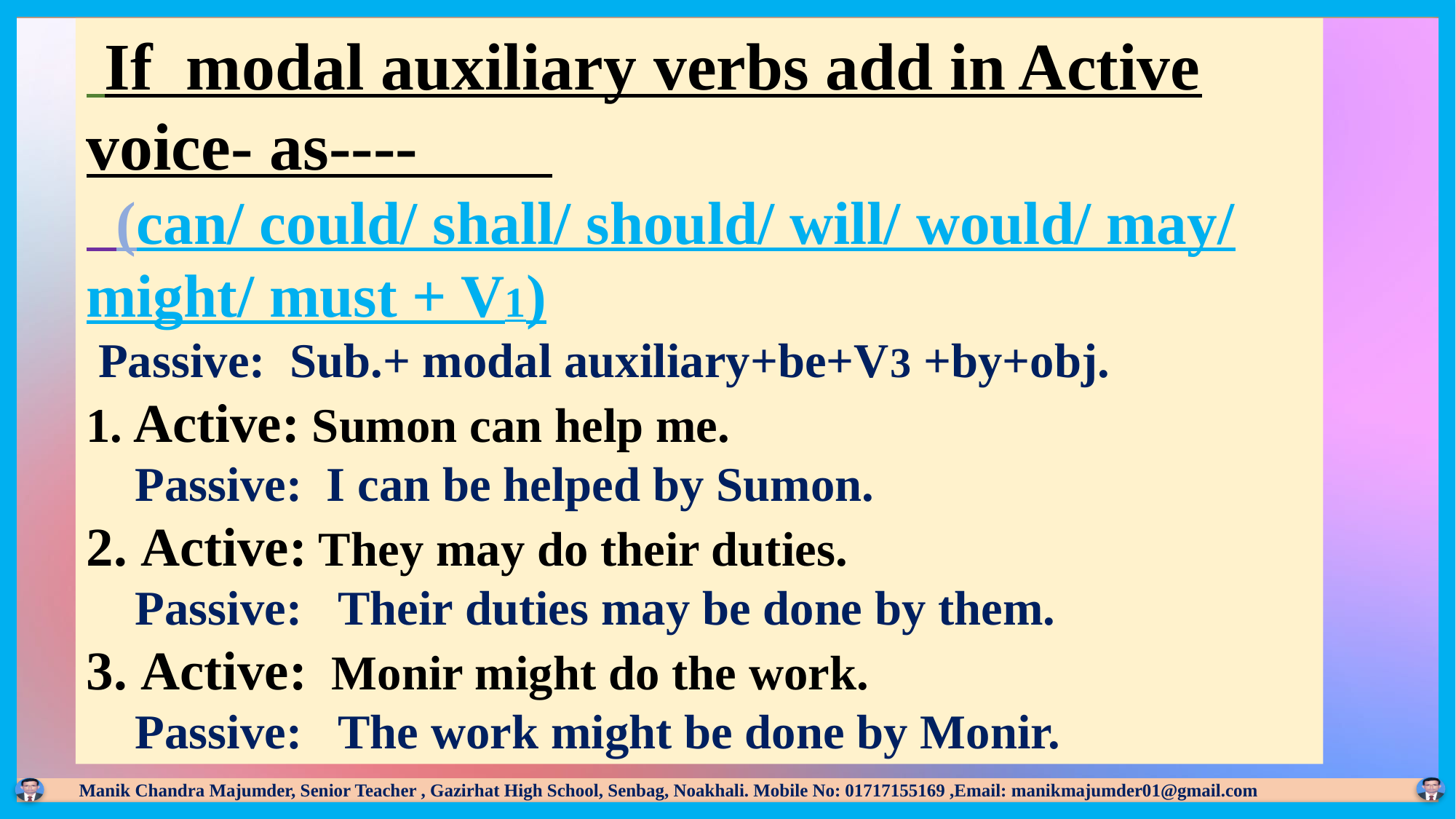

If  modal auxiliary verbs add in Active voice- as----
  (can/ could/ shall/ should/ will/ would/ may/ might/ must + V1)
 Passive:  Sub.+ modal auxiliary+be+V3 +by+obj.
1. Active: Sumon can help me.
    Passive:  I can be helped by Sumon.
 Active: They may do their duties.
    Passive:   Their duties may be done by them.
 Active:  Monir might do the work.
    Passive:   The work might be done by Monir.